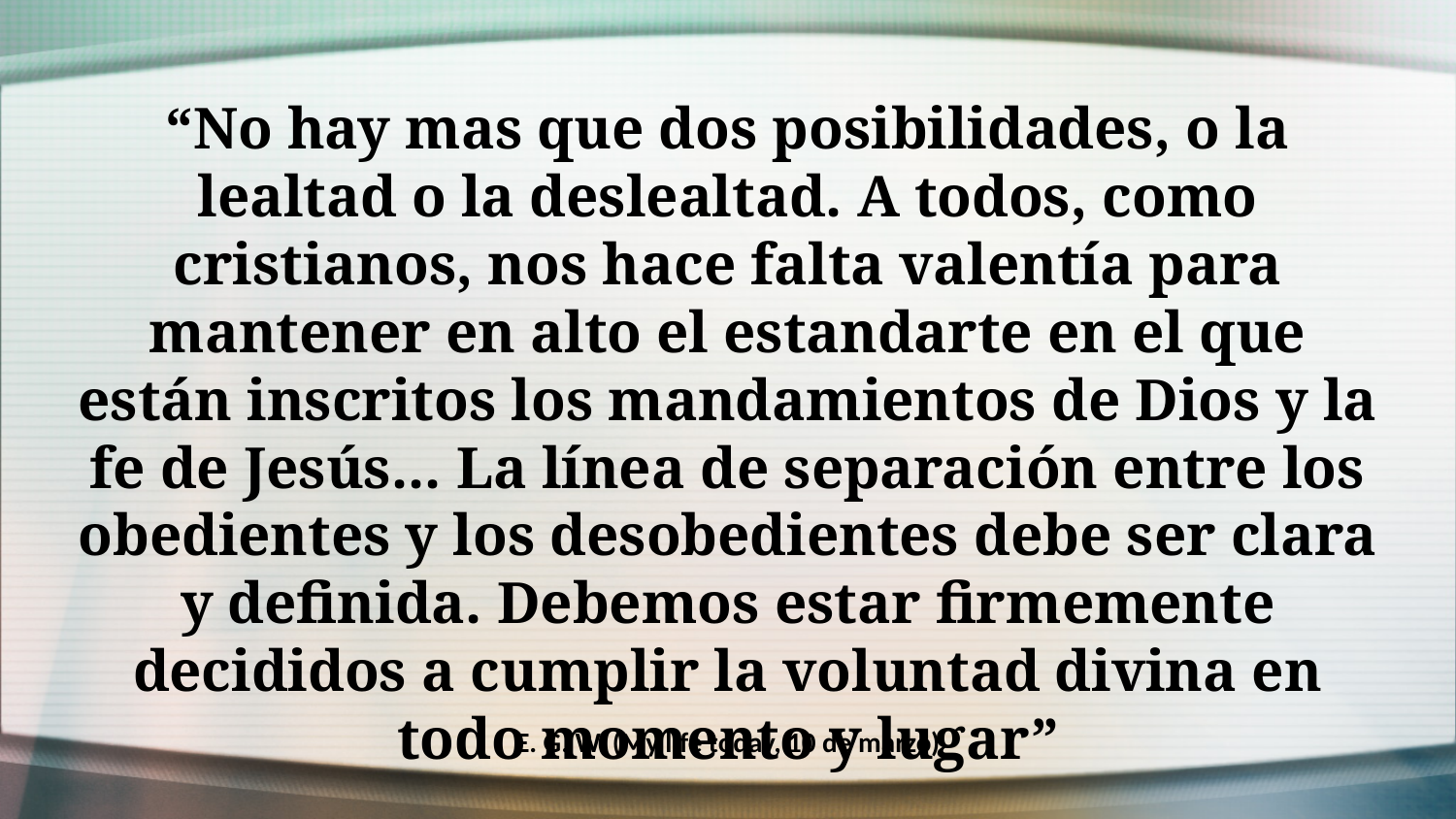

“No hay mas que dos posibilidades, o la lealtad o la deslealtad. A todos, como cristianos, nos hace falta valentía para mantener en alto el estandarte en el que están inscritos los mandamientos de Dios y la fe de Jesús... La línea de separación entre los obedientes y los desobedientes debe ser clara y definida. Debemos estar firmemente decididos a cumplir la voluntad divina en todo momento y lugar”
E. G. W. (My life today, 10 de marzo)